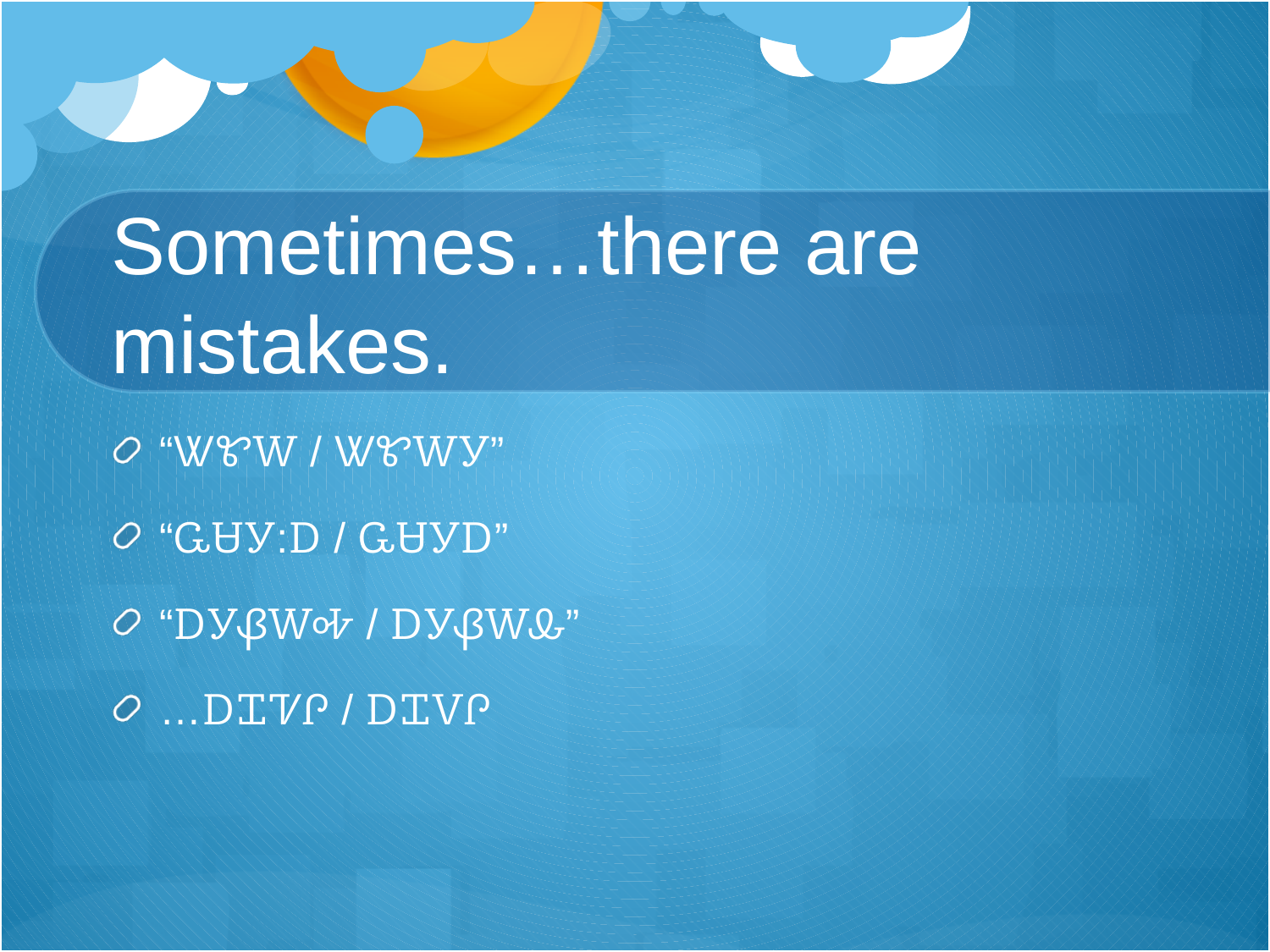

# Sometimes…there are mistakes.
“ᏔᏑᎳ / ᏔᏑᎳᎩ”
“ᏩᏌᎩ:Ꭰ / ᏩᏌᎩᎠ”
“ᎠᎩᏰᎳᎭ / ᎠᎩᏰᎳᎲ”
…ᎠᏆᏤᎵ / ᎠᏆᏙᎵ